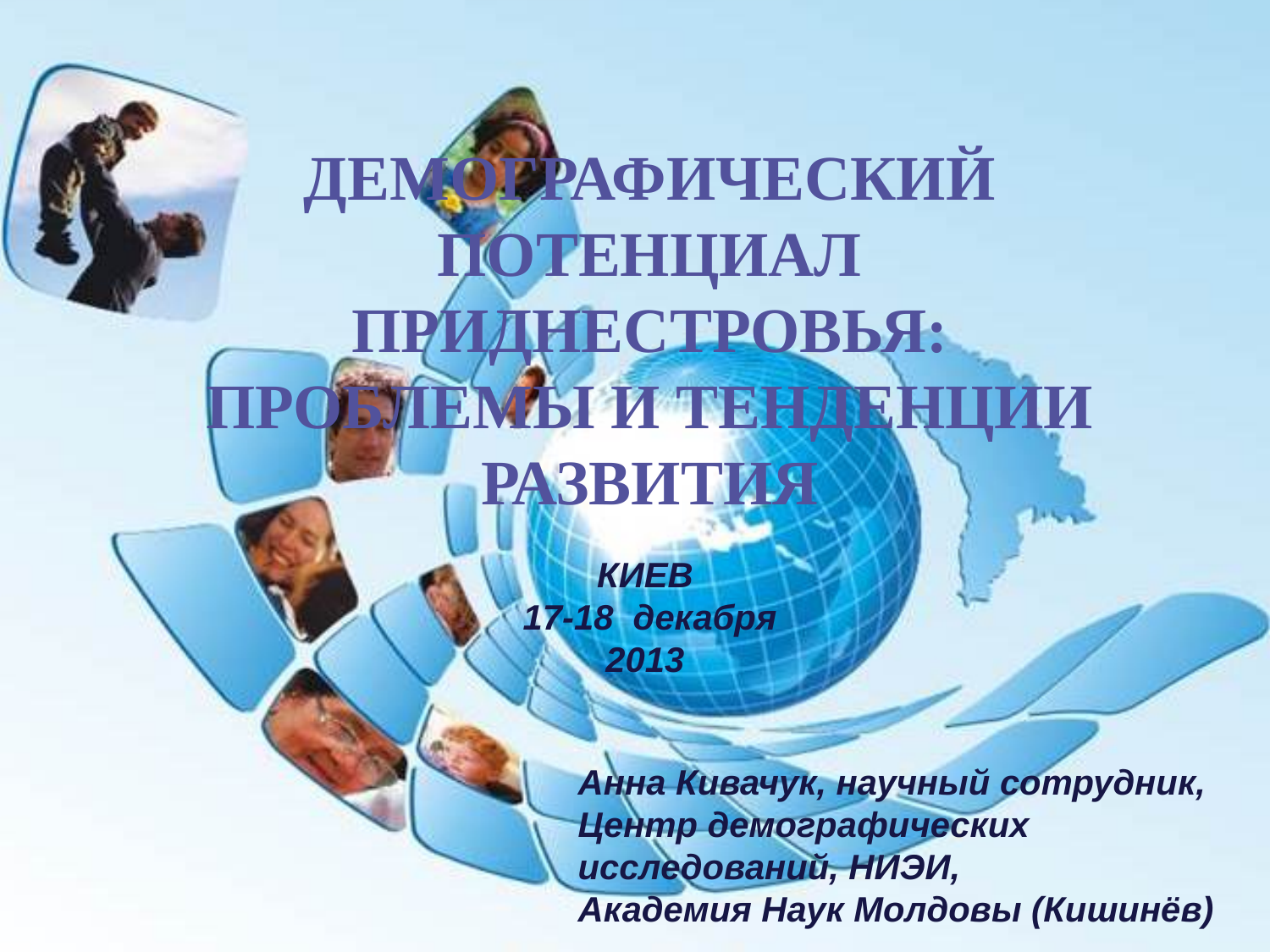

# ДЕМОГРАФИЧЕСКИЙ ПОТЕНЦИАЛ ПРИДНЕСТРОВЬЯ: ПРОБЛЕМЫ И ТЕНДЕНЦИИ РАЗВИТИЯ
КИЕВ
17-18  декабря
 2013
Анна Кивачук, научный сотрудник,
Центр демографических исследований, НИЭИ,
Академия Наук Молдовы (Кишинёв)